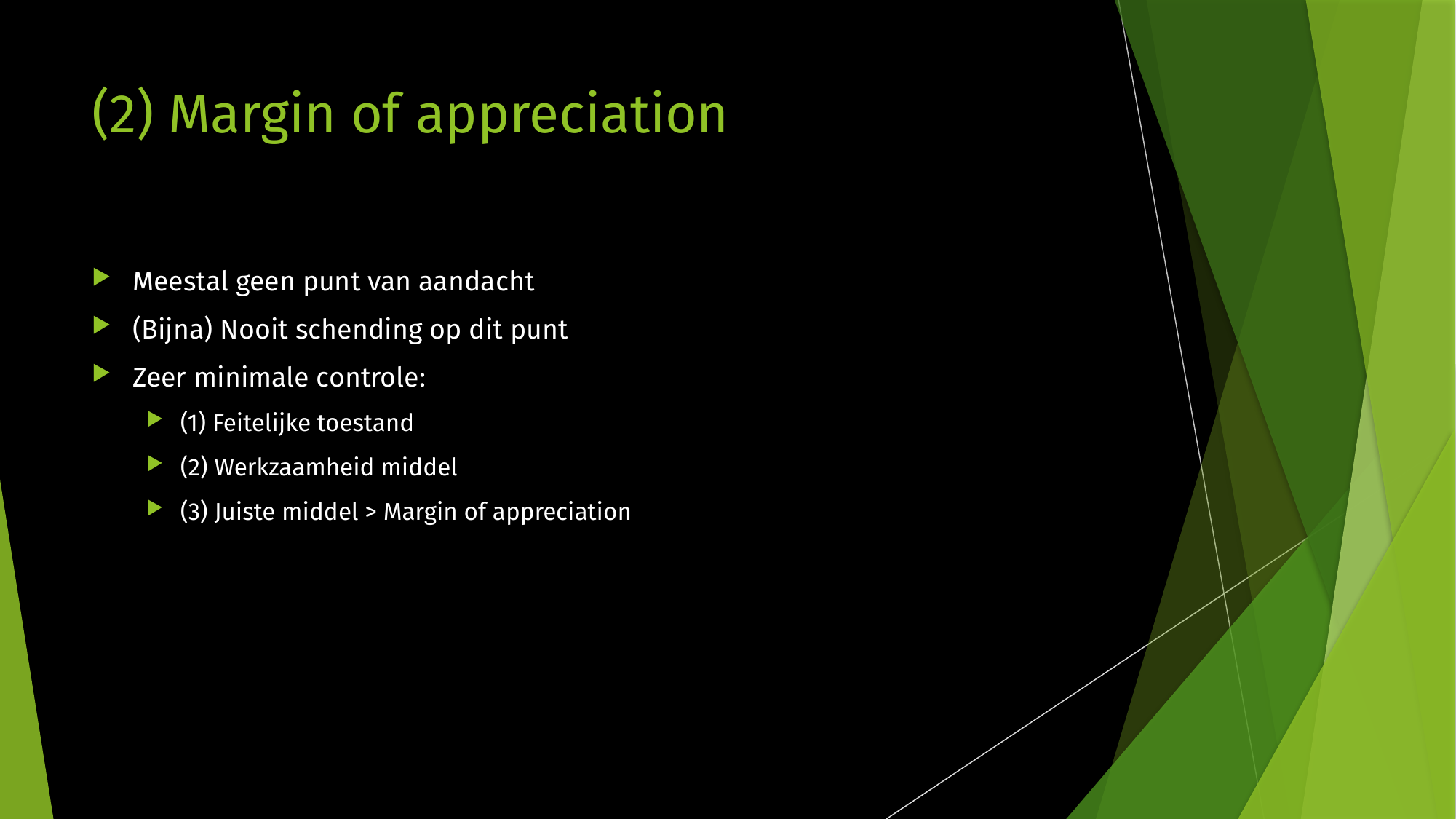

# (2) Margin of appreciation
Meestal geen punt van aandacht
(Bijna) Nooit schending op dit punt
Zeer minimale controle:
(1) Feitelijke toestand
(2) Werkzaamheid middel
(3) Juiste middel > Margin of appreciation